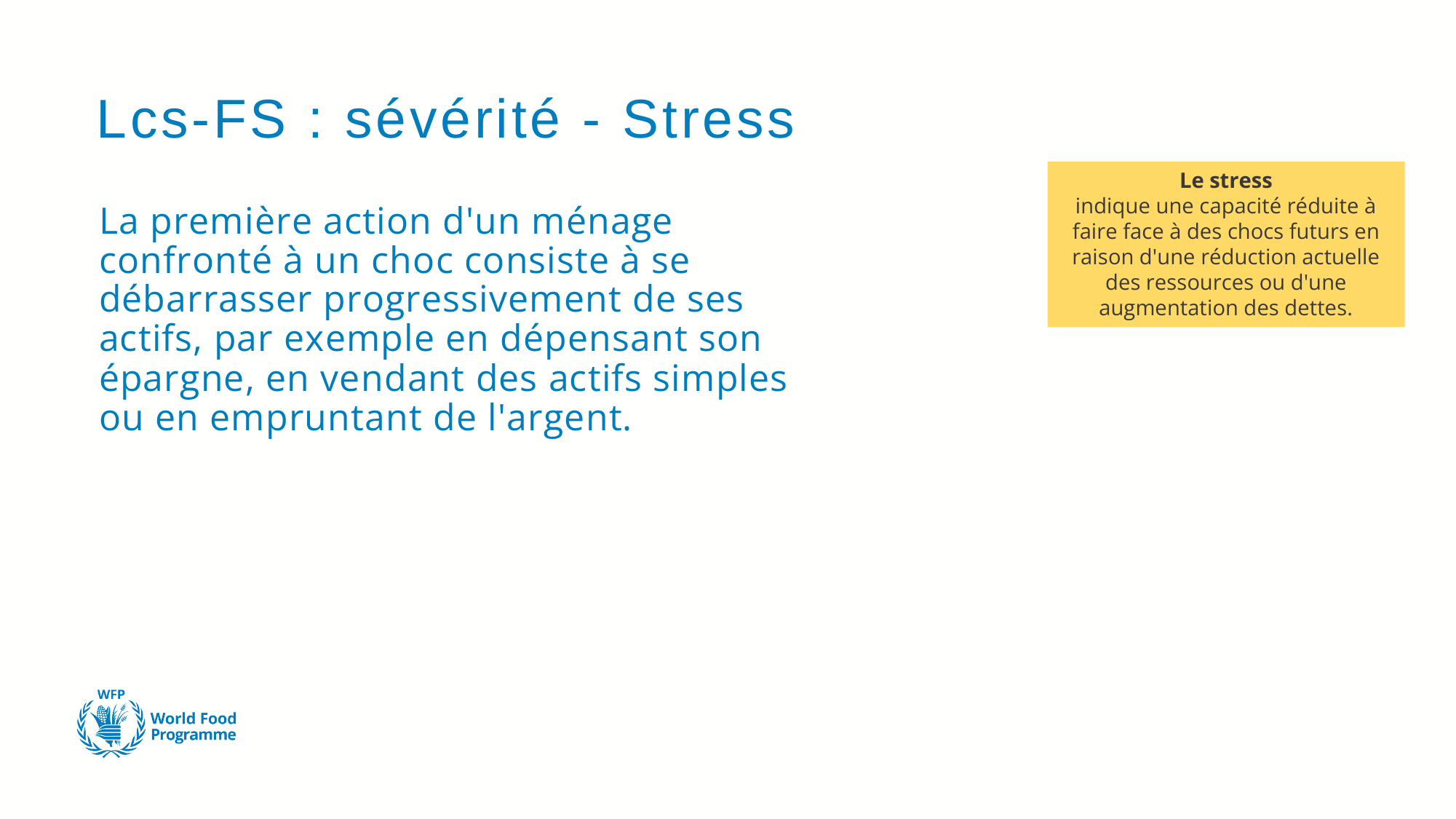

# Lcs-FS : sévérité - Stress
Le stress
indique une capacité réduite à faire face à des chocs futurs en raison d'une réduction actuelle des ressources ou d'une augmentation des dettes.
La première action d'un ménage confronté à un choc consiste à se débarrasser progressivement de ses actifs, par exemple en dépensant son épargne, en vendant des actifs simples ou en empruntant de l'argent.